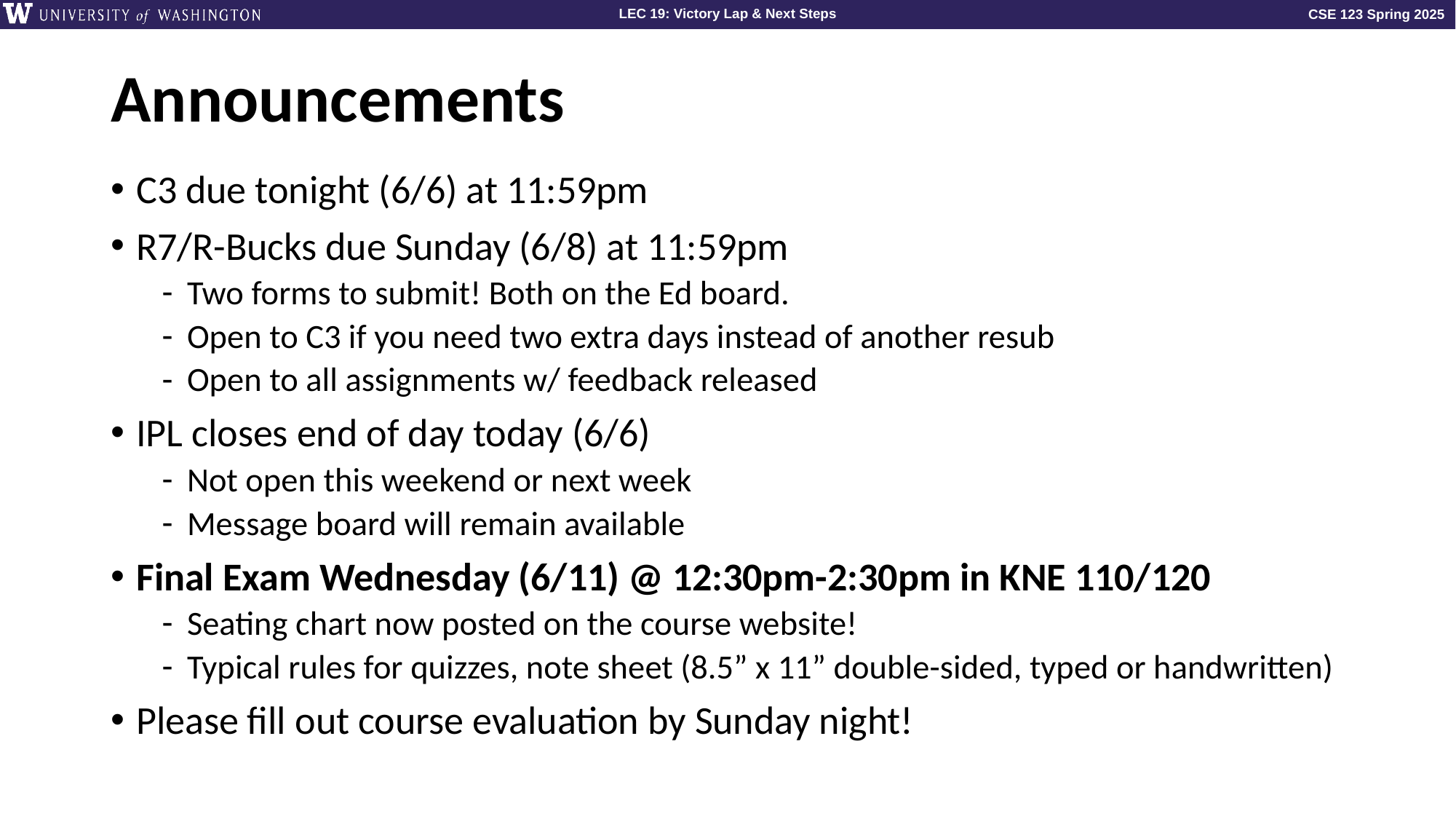

# Announcements
C3 due tonight (6/6) at 11:59pm
R7/R-Bucks due Sunday (6/8) at 11:59pm
Two forms to submit! Both on the Ed board.
Open to C3 if you need two extra days instead of another resub
Open to all assignments w/ feedback released
IPL closes end of day today (6/6)
Not open this weekend or next week
Message board will remain available
Final Exam Wednesday (6/11) @ 12:30pm-2:30pm in KNE 110/120
Seating chart now posted on the course website!
Typical rules for quizzes, note sheet (8.5” x 11” double-sided, typed or handwritten)
Please fill out course evaluation by Sunday night!